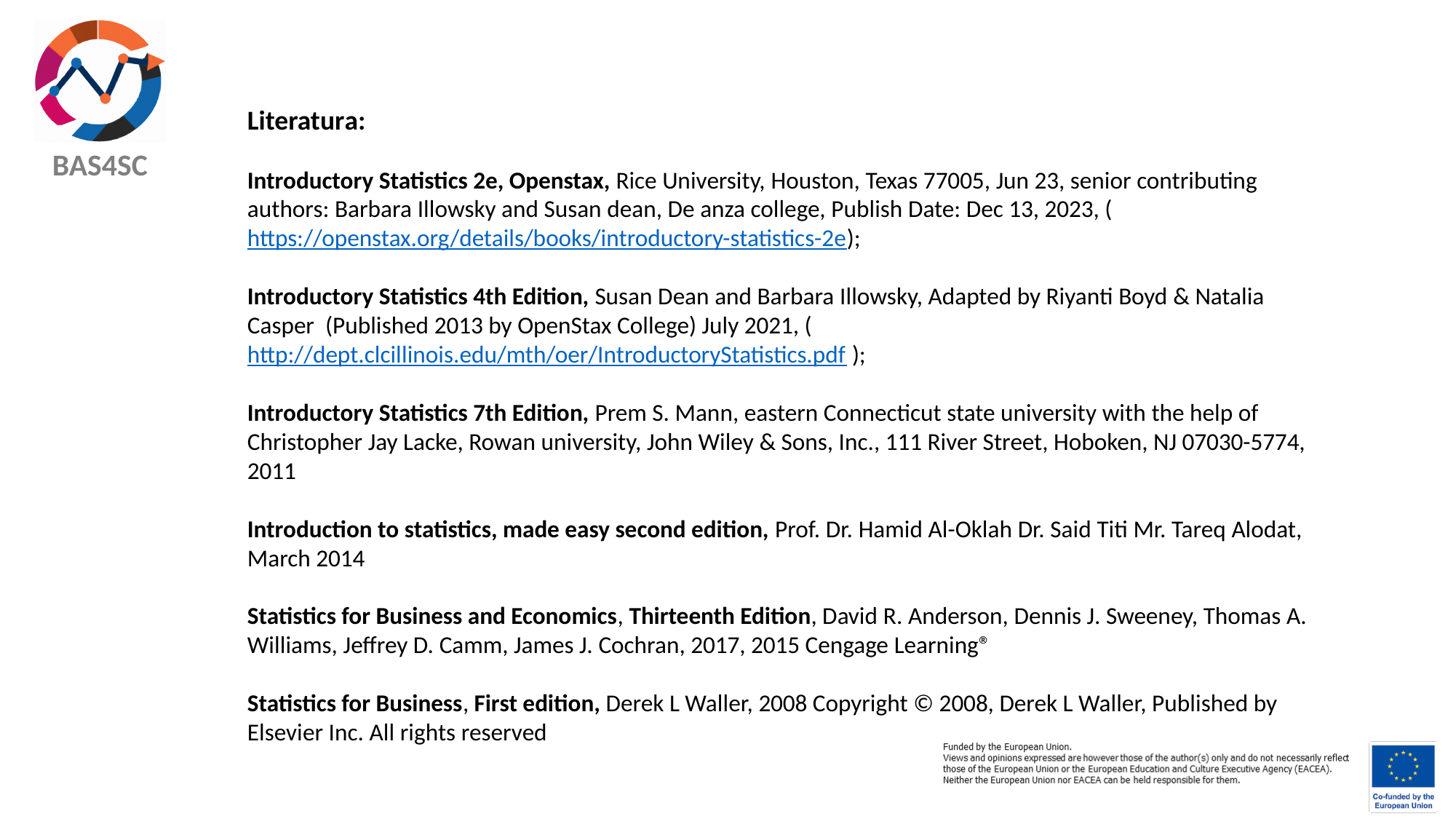

Literatura:

Introductory Statistics 2e, Openstax, Rice University, Houston, Texas 77005, Jun 23, senior contributing authors: Barbara Illowsky and Susan dean, De anza college, Publish Date: Dec 13, 2023, (https://openstax.org/details/books/introductory-statistics-2e);

Introductory Statistics 4th Edition, Susan Dean and Barbara Illowsky, Adapted by Riyanti Boyd & Natalia Casper  (Published 2013 by OpenStax College) July 2021, (http://dept.clcillinois.edu/mth/oer/IntroductoryStatistics.pdf );

Introductory Statistics 7th Edition, Prem S. Mann, eastern Connecticut state university with the help of Christopher Jay Lacke, Rowan university, John Wiley & Sons, Inc., 111 River Street, Hoboken, NJ 07030-5774, 2011

Introduction to statistics, made easy second edition, Prof. Dr. Hamid Al-Oklah Dr. Said Titi Mr. Tareq Alodat, March 2014

Statistics for Business and Economics, Thirteenth Edition, David R. Anderson, Dennis J. Sweeney, Thomas A. Williams, Jeffrey D. Camm, James J. Cochran, 2017, 2015 Cengage Learning®

Statistics for Business, First edition, Derek L Waller, 2008 Copyright © 2008, Derek L Waller, Published by Elsevier Inc. All rights reserved